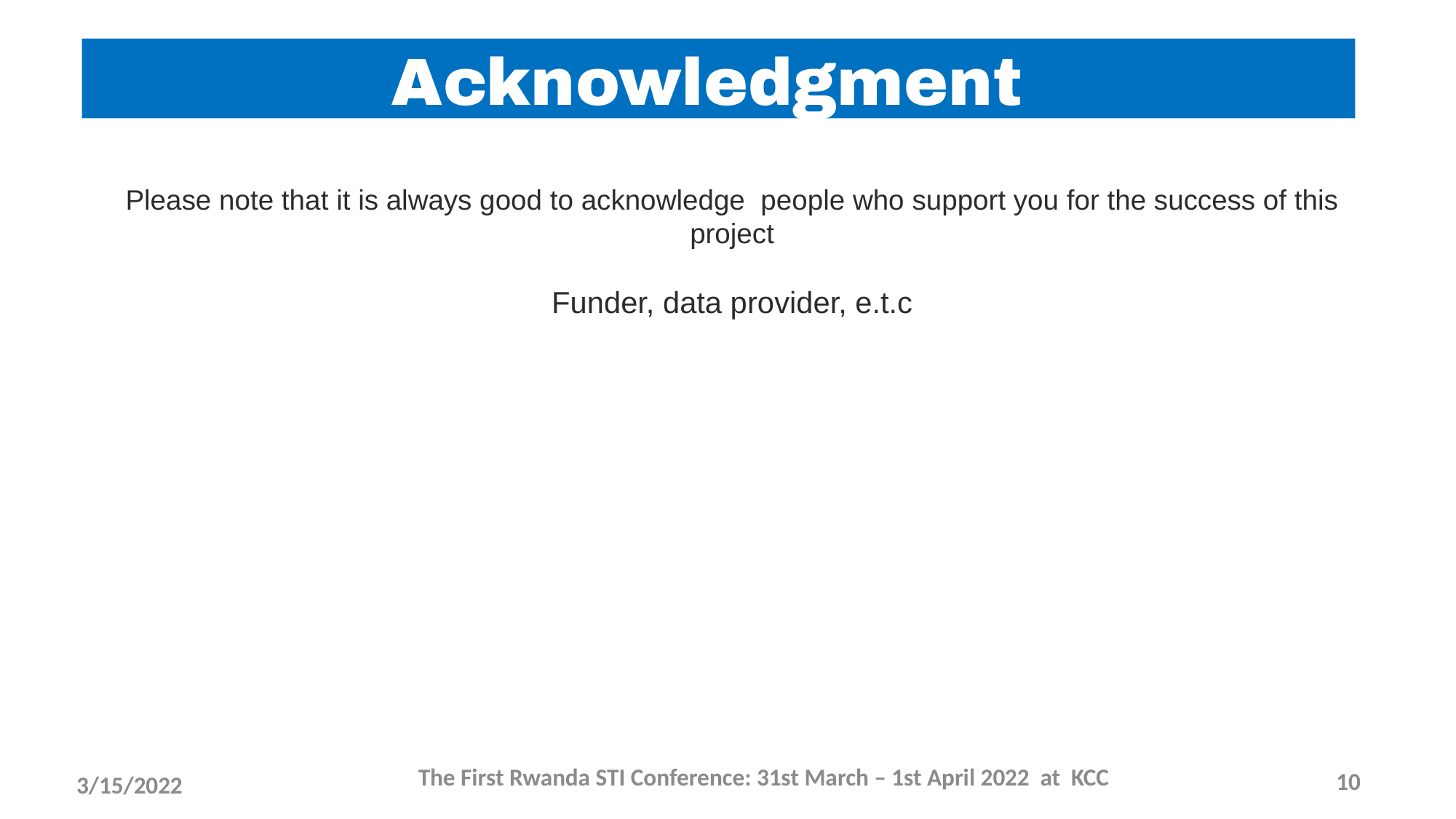

# Acknowledgment Impact to the society
Please note that it is always good to acknowledge  people who support you for the success of this project

Funder, data provider, e.t.c

The First Rwanda STI Conference: 31st March – 1st April 2022  at  KCC
10
3/15/2022